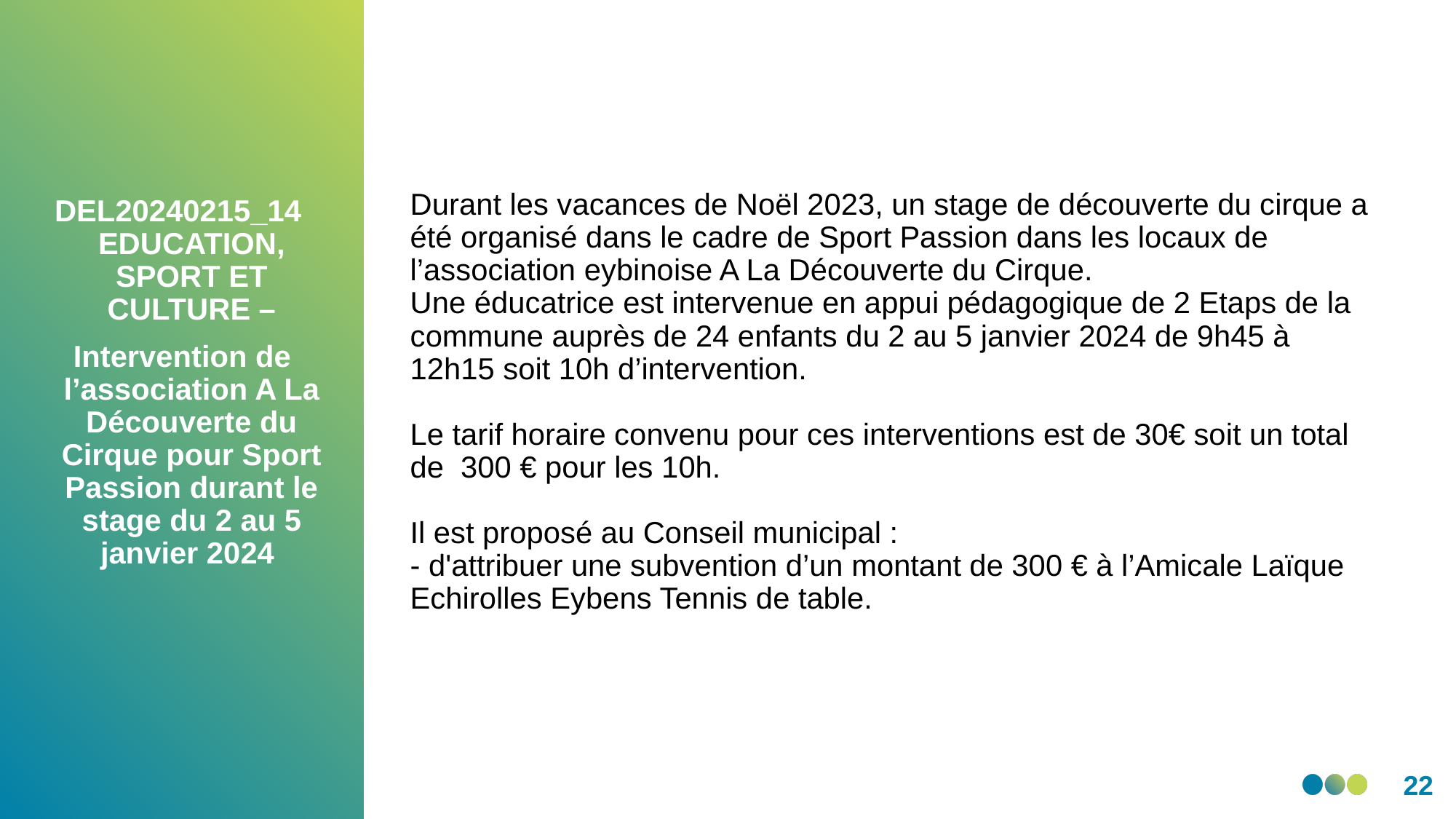

Durant les vacances de Noël 2023, un stage de découverte du cirque a été organisé dans le cadre de Sport Passion dans les locaux de l’association eybinoise A La Découverte du Cirque.
Une éducatrice est intervenue en appui pédagogique de 2 Etaps de la commune auprès de 24 enfants du 2 au 5 janvier 2024 de 9h45 à 12h15 soit 10h d’intervention.

Le tarif horaire convenu pour ces interventions est de 30€ soit un total de  300 € pour les 10h.

Il est proposé au Conseil municipal :
- d'attribuer une subvention d’un montant de 300 € à l’Amicale Laïque Echirolles Eybens Tennis de table.

DEL20240215_14 EDUCATION, SPORT ET CULTURE –
 Intervention de l’association A La Découverte du Cirque pour Sport Passion durant le stage du 2 au 5 janvier 2024